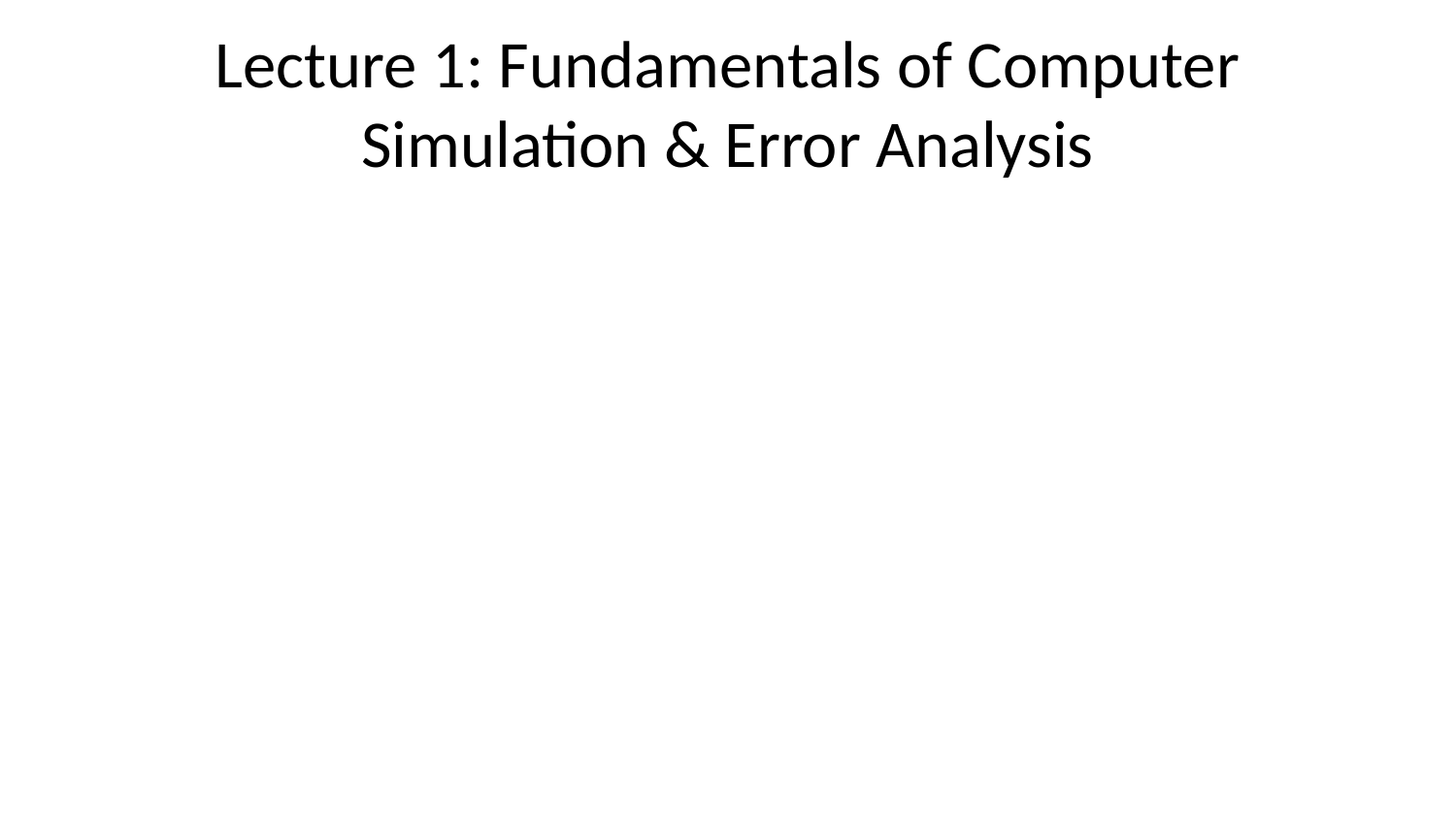

# Lecture 1: Fundamentals of Computer Simulation & Error Analysis